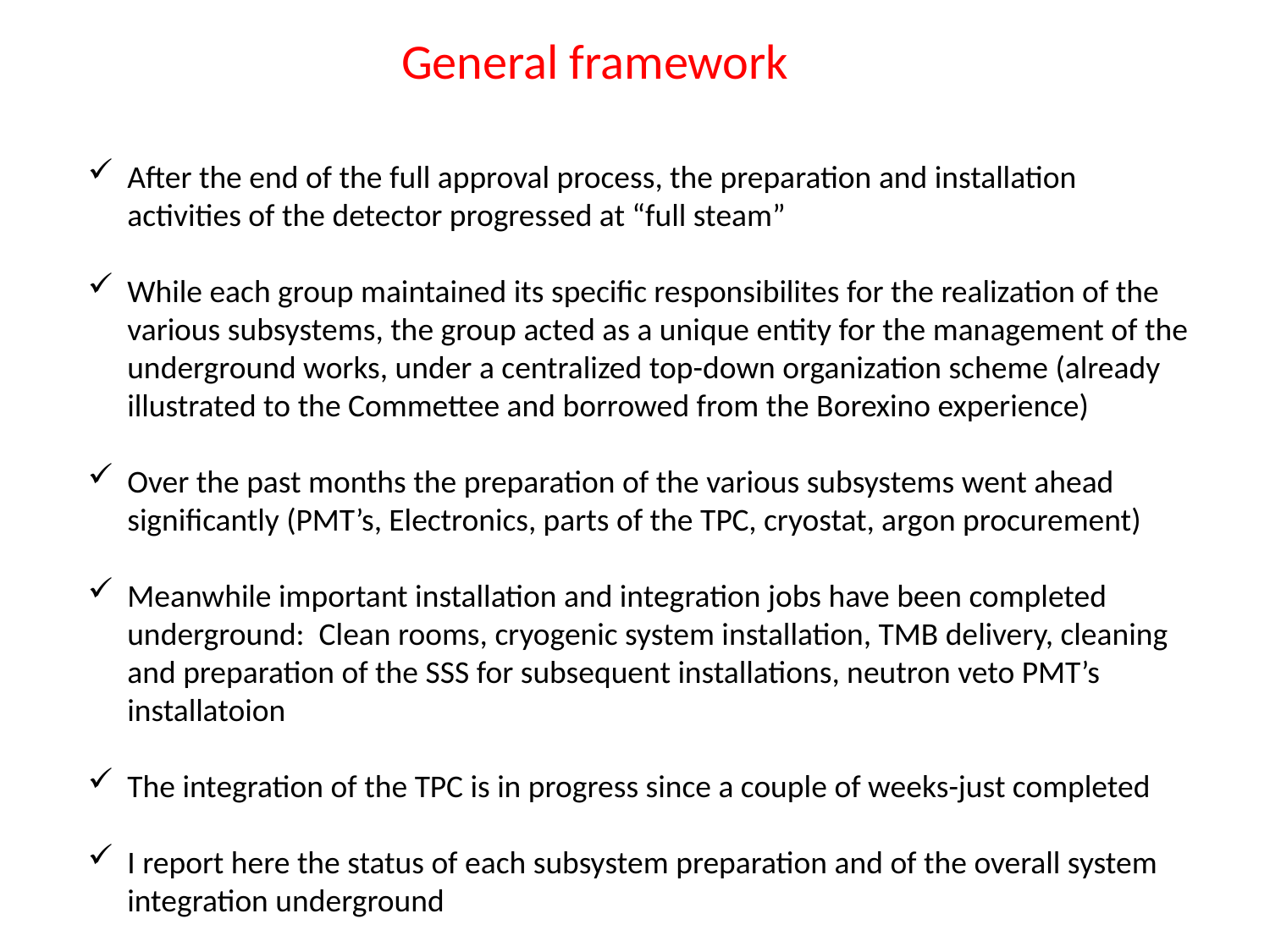

General framework

After the end of the full approval process, the preparation and installation activities of the detector progressed at “full steam”

While each group maintained its specific responsibilites for the realization of the various subsystems, the group acted as a unique entity for the management of the underground works, under a centralized top-down organization scheme (already illustrated to the Commettee and borrowed from the Borexino experience)

Over the past months the preparation of the various subsystems went ahead significantly (PMT’s, Electronics, parts of the TPC, cryostat, argon procurement)

Meanwhile important installation and integration jobs have been completed underground:  Clean rooms, cryogenic system installation, TMB delivery, cleaning and preparation of the SSS for subsequent installations, neutron veto PMT’s installatoion

The integration of the TPC is in progress since a couple of weeks-just completed

I report here the status of each subsystem preparation and of the overall system integration underground